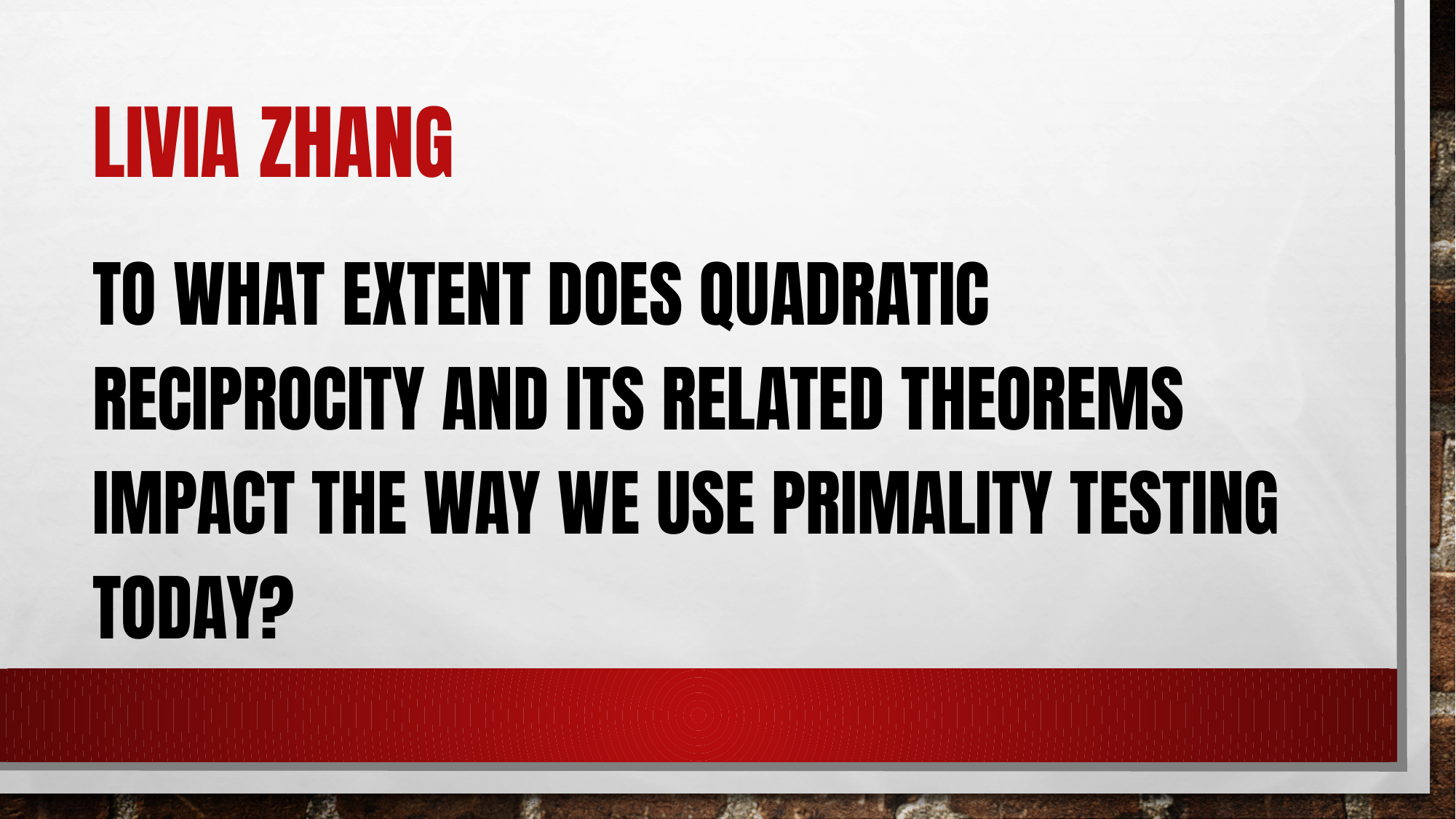

# Livia zhang
To what extent does quadratic reciprocity and its related theorems impact the way we use primality testing today?